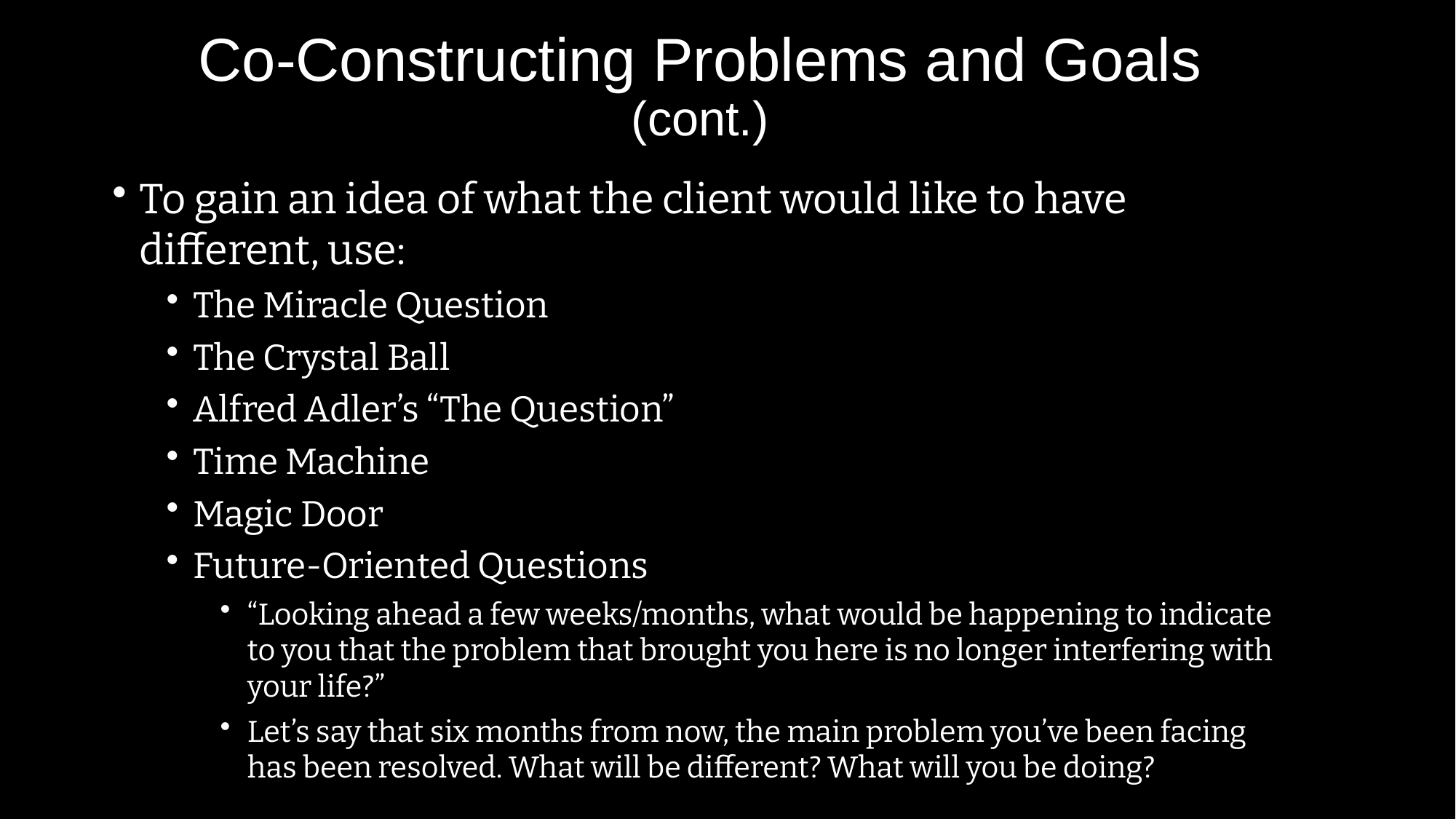

# Co-Constructing Problems and Goals (cont.)
To gain an idea of what the client would like to have different, use:
The Miracle Question
The Crystal Ball
Alfred Adler’s “The Question”
Time Machine
Magic Door
Future-Oriented Questions
“Looking ahead a few weeks/months, what would be happening to indicate to you that the problem that brought you here is no longer interfering with your life?”
Let’s say that six months from now, the main problem you’ve been facing has been resolved. What will be different? What will you be doing?